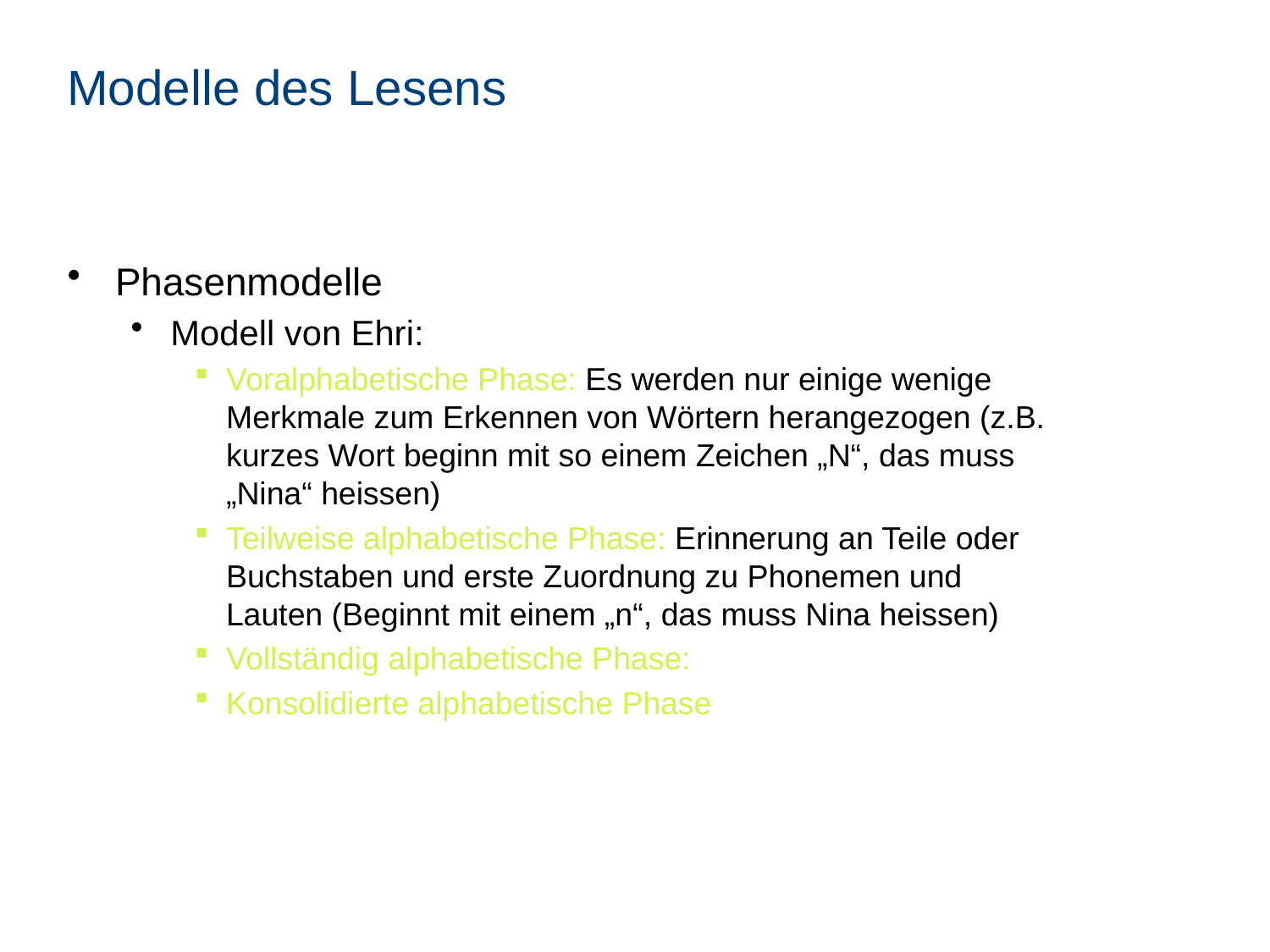

# Modelle des Lesens
Phasenmodelle
Modell von Ehri:
Voralphabetische Phase: Es werden nur einige wenige Merkmale zum Erkennen von Wörtern herangezogen (z.B. kurzes Wort beginn mit so einem Zeichen „N“, das muss „Nina“ heissen)
Teilweise alphabetische Phase: Erinnerung an Teile oder Buchstaben und erste Zuordnung zu Phonemen und Lauten (Beginnt mit einem „n“, das muss Nina heissen)
Vollständig alphabetische Phase:
Konsolidierte alphabetische Phase